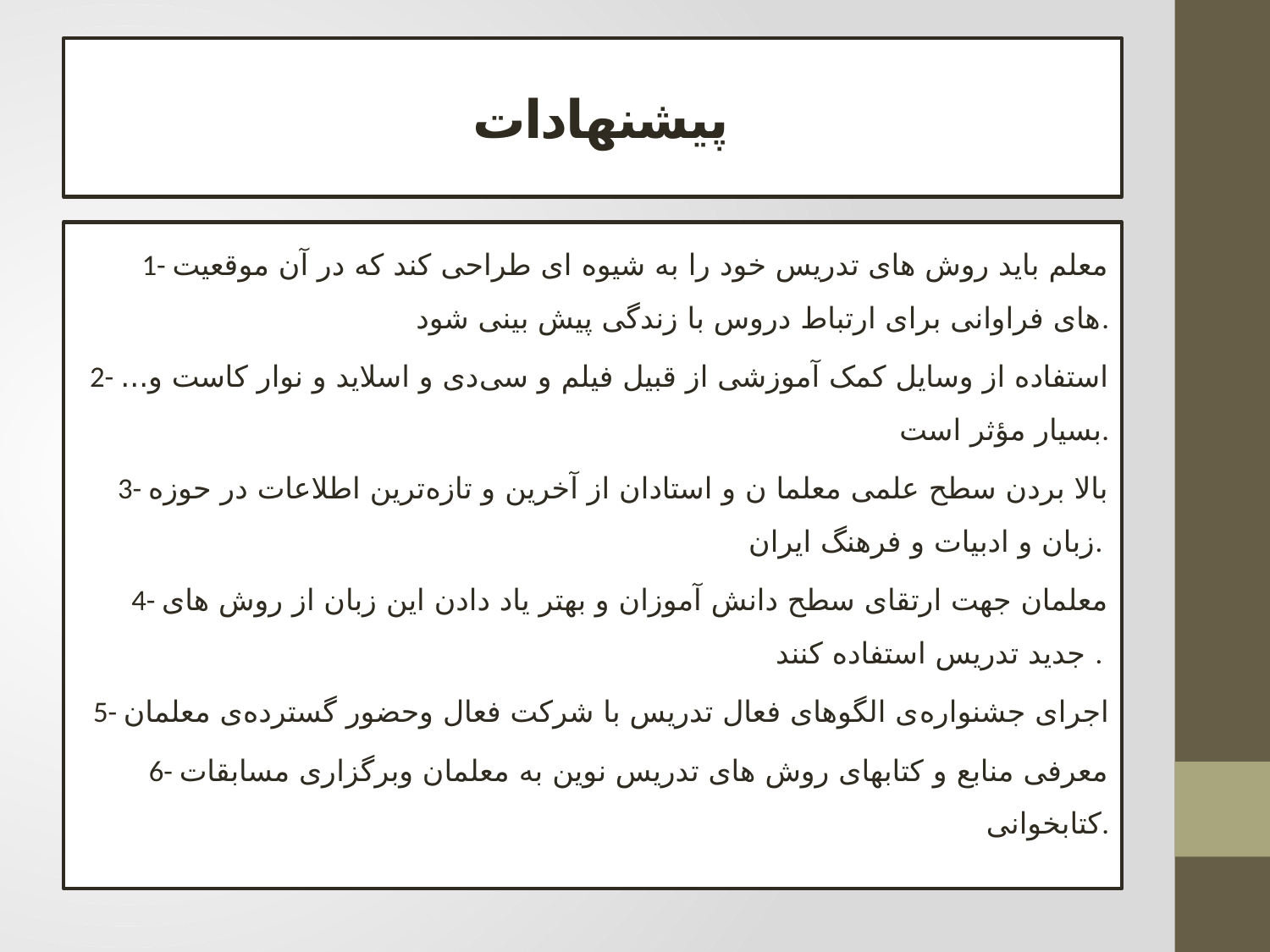

# پیشنهادات
1- معلم باید روش های تدریس خود را به شیوه ای طراحی کند که در آن موقعیت های فراوانی برای ارتباط دروس با زندگی پیش بینی شود.
2- استفاده از وسایل کمک آموزشی از قبیل فیلم و سی‌دی و اسلاید و نوار کاست و... بسیار مؤثر است.
3- بالا بردن سطح علمی معلما ن و استادان از آخرین و تازه‌ترین اطلاعات در حوزه زبان و ادبیات و فرهنگ ایران.
4- معلمان جهت ارتقای سطح دانش آموزان و بهتر یاد دادن این زبان از روش های جدید تدریس استفاده کنند .
5- اجرای جشنواره‌ی الگوهای فعال تدریس با شرکت فعال وحضور گسترده‌ی معلمان
6- معرفی منابع و کتابهای روش های تدریس نوین به معلمان وبرگزاری مسابقات کتابخوانی.